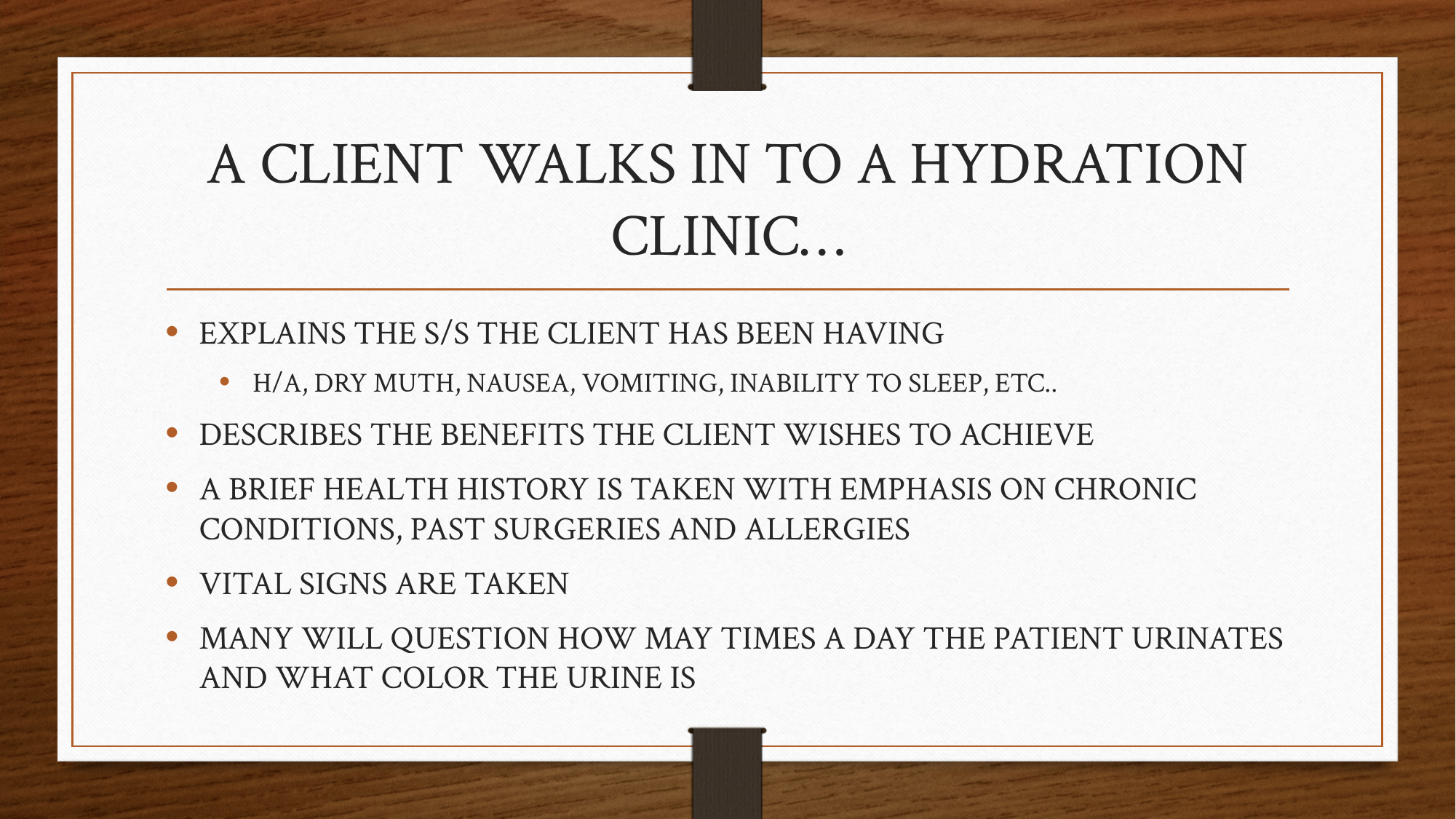

# A CLIENT WALKS IN TO A HYDRATION CLINIC…
EXPLAINS THE S/S THE CLIENT HAS BEEN HAVING
H/A, DRY MUTH, NAUSEA, VOMITING, INABILITY TO SLEEP, ETC..
DESCRIBES THE BENEFITS THE CLIENT WISHES TO ACHIEVE
A BRIEF HEALTH HISTORY IS TAKEN WITH EMPHASIS ON CHRONIC CONDITIONS, PAST SURGERIES AND ALLERGIES
VITAL SIGNS ARE TAKEN
MANY WILL QUESTION HOW MAY TIMES A DAY THE PATIENT URINATES AND WHAT COLOR THE URINE IS